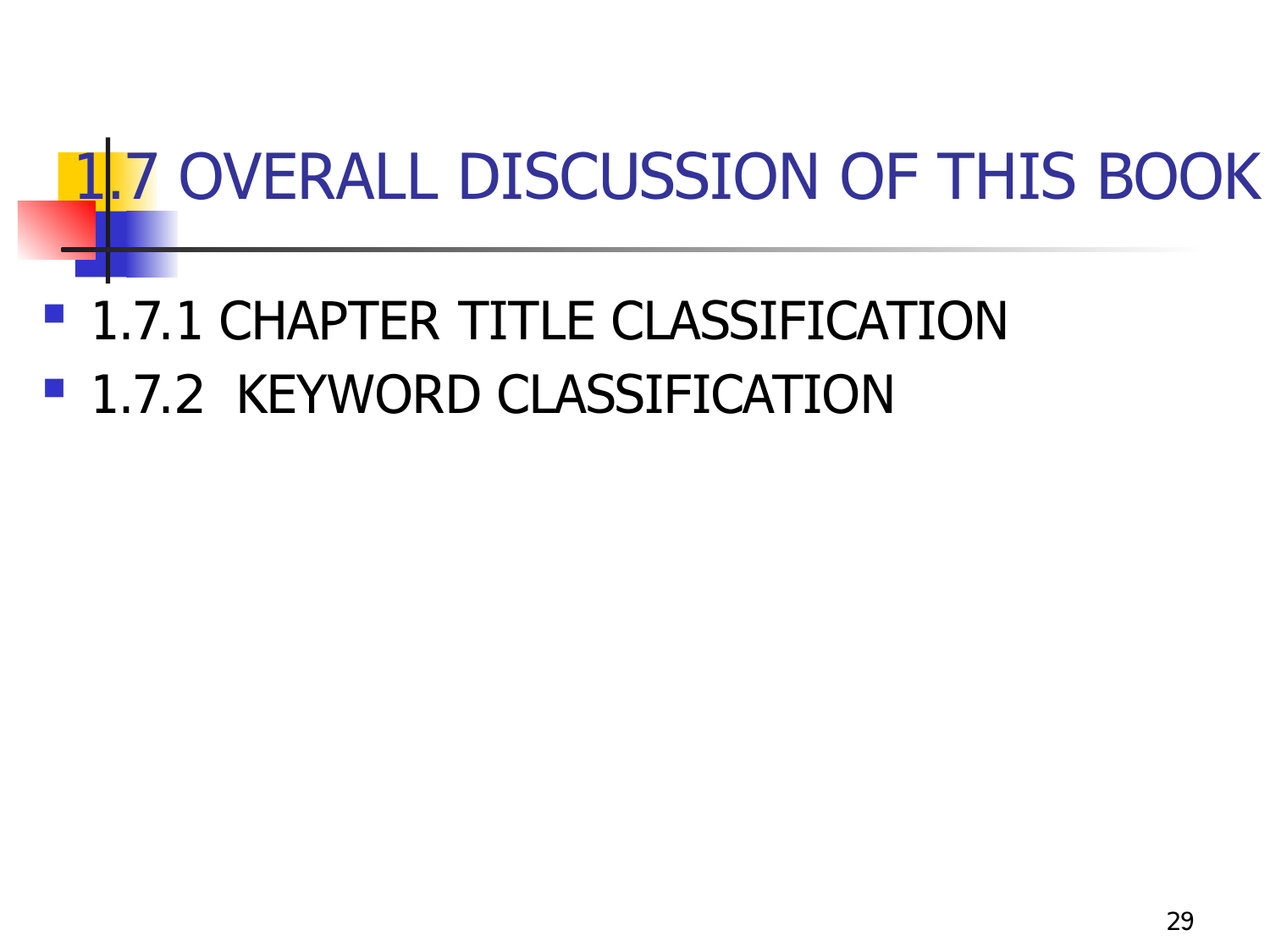

# 1.7 OVERALL DISCUSSION OF THIS BOOK
1.7.1 CHAPTER TITLE CLASSIFICATION
1.7.2  KEYWORD CLASSIFICATION

29